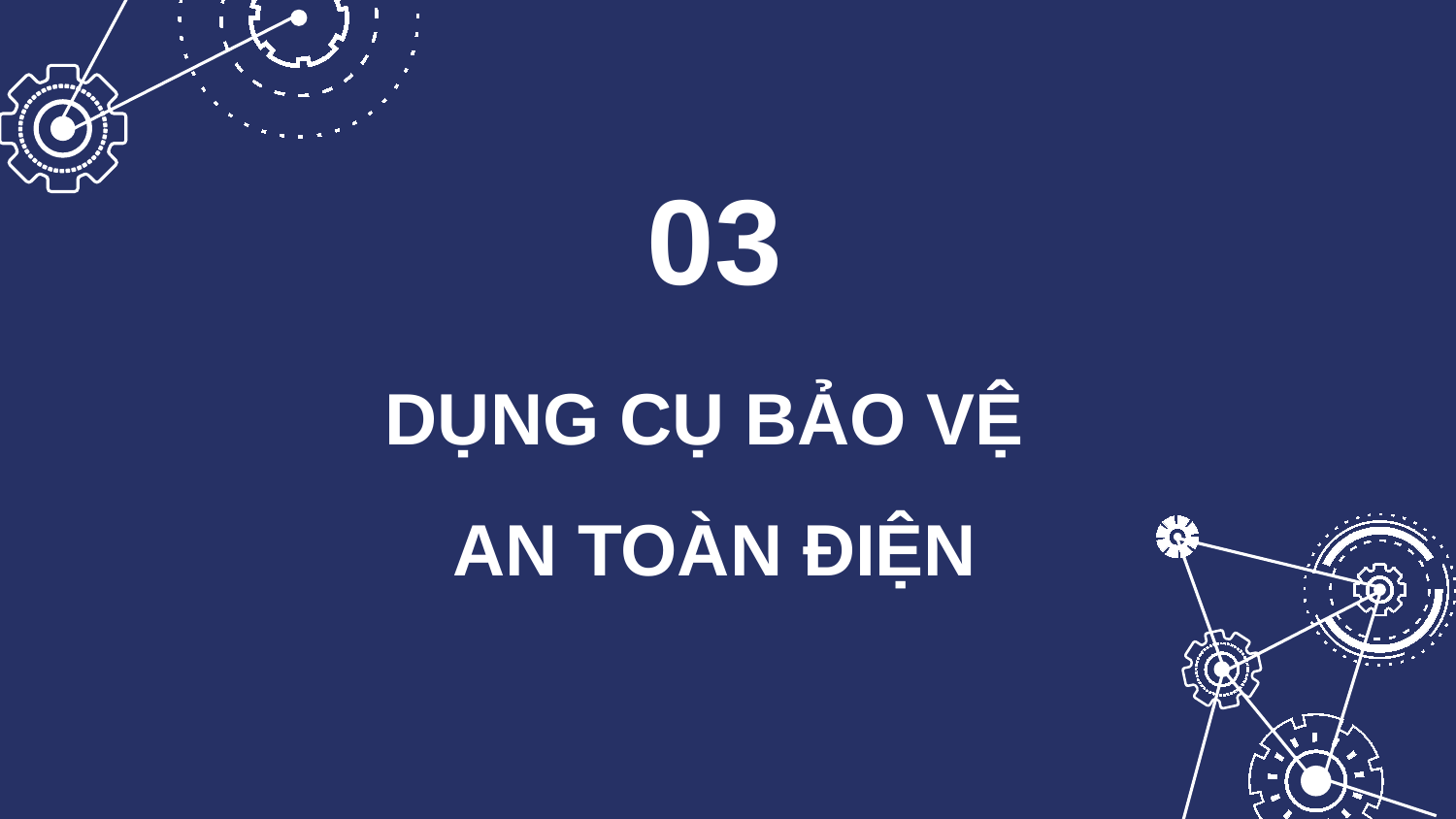

03
DỤNG CỤ BẢO VỆ
AN TOÀN ĐIỆN